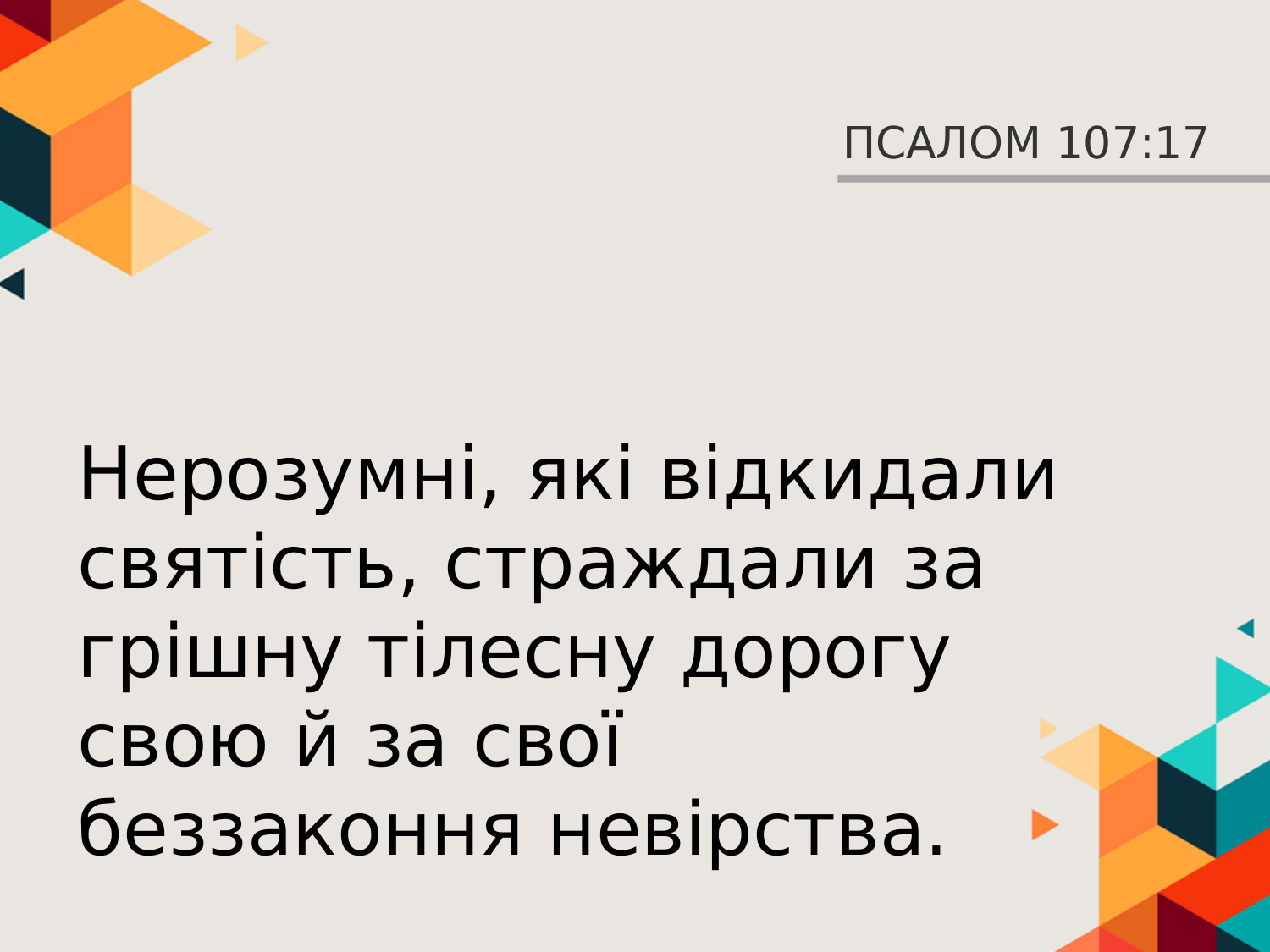

# ПСАЛОМ 107:17

Нерозумні, які відкидали святість, страждали за грішну тілесну дорогу
свою й за свої
беззаконня невірства.